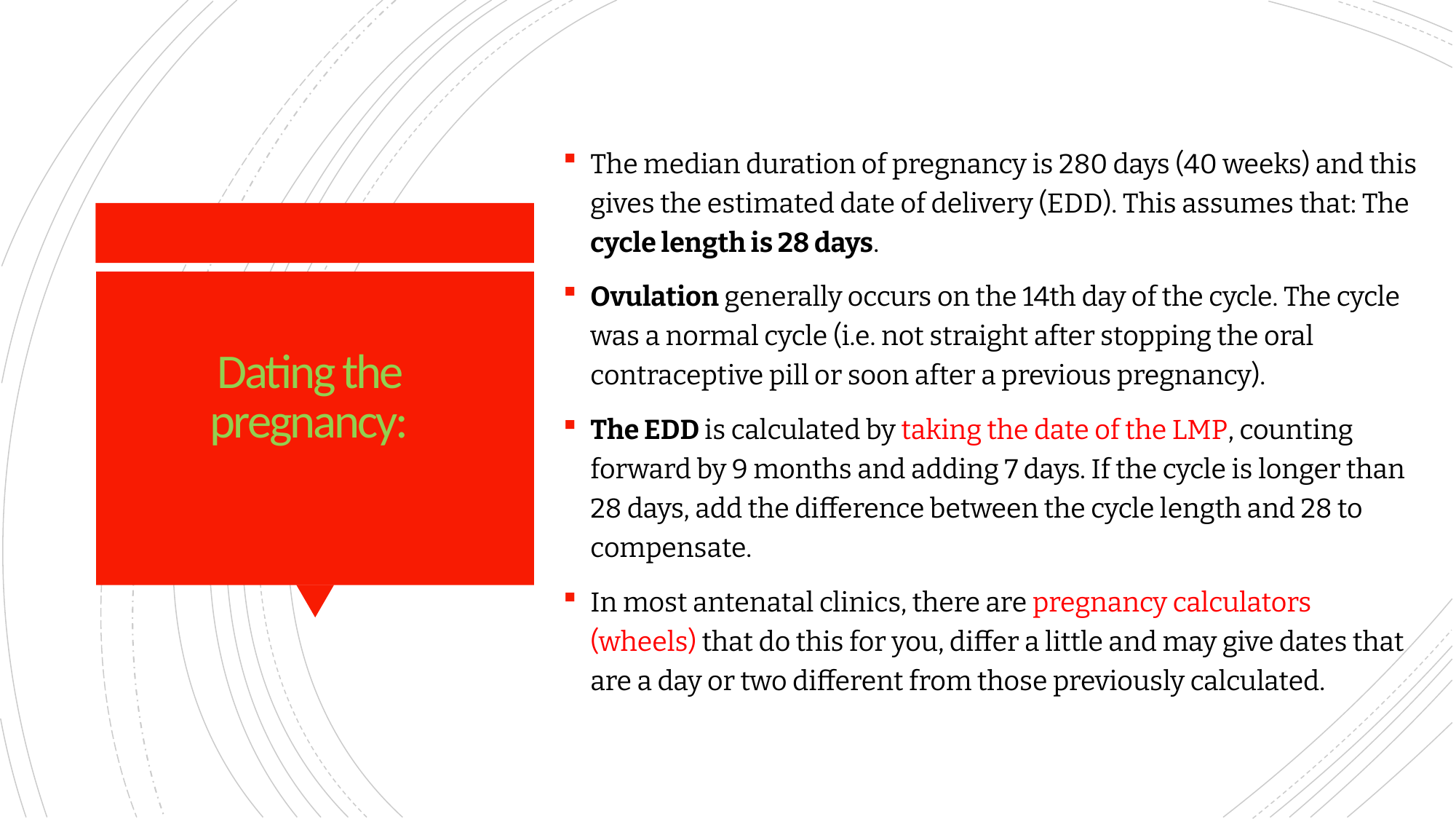

The median duration of pregnancy is 280 days (40 weeks) and this gives the estimated date of delivery (EDD). This assumes that: The cycle length is 28 days.
Ovulation generally occurs on the 14th day of the cycle. The cycle was a normal cycle (i.e. not straight after stopping the oral contraceptive pill or soon after a previous pregnancy).
The EDD is calculated by taking the date of the LMP, counting forward by 9 months and adding 7 days. If the cycle is longer than 28 days, add the difference between the cycle length and 28 to compensate.
In most antenatal clinics, there are pregnancy calculators (wheels) that do this for you, differ a little and may give dates that are a day or two different from those previously calculated.
# Dating the pregnancy: